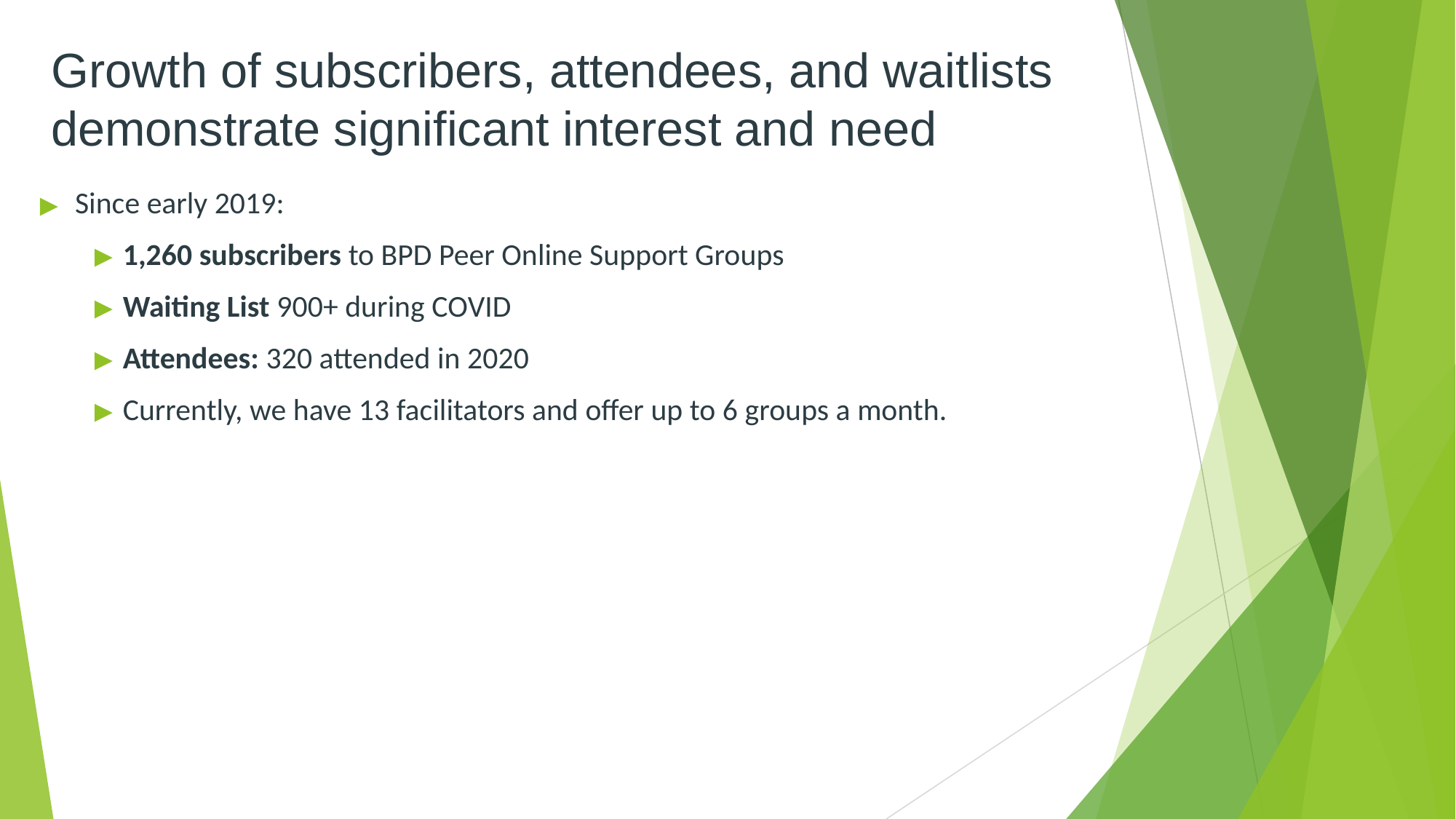

# Growth of subscribers, attendees, and waitlists demonstrate significant interest and need
Since early 2019:
1,260 subscribers to BPD Peer Online Support Groups
Waiting List 900+ during COVID
Attendees: 320 attended in 2020
Currently, we have 13 facilitators and offer up to 6 groups a month.